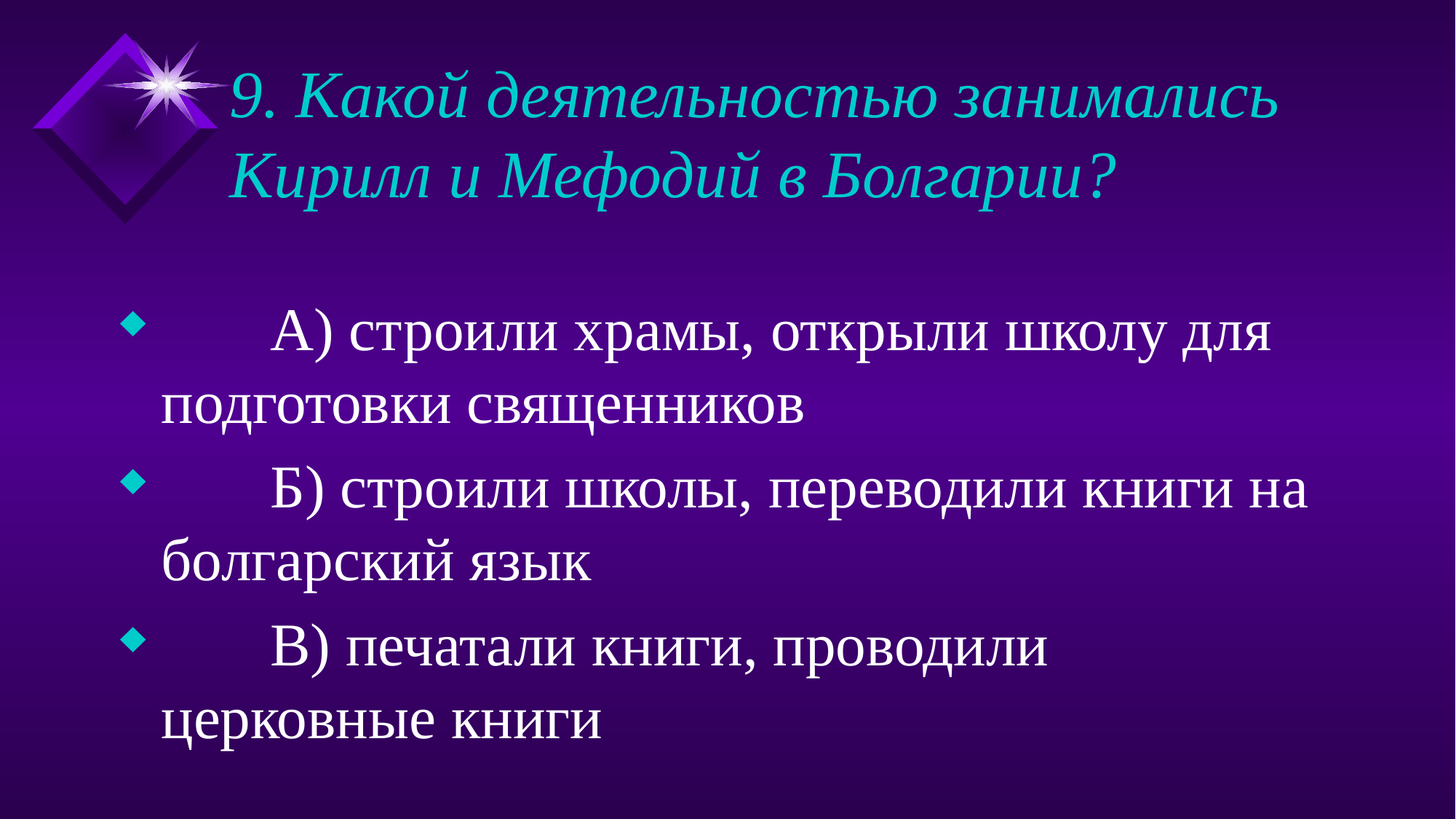

# 9. Какой деятельностью занимались Кирилл и Мефодий в Болгарии?
	А) строили храмы, открыли школу для подготовки священников
	Б) строили школы, переводили книги на болгарский язык
	В) печатали книги, проводили церковные книги